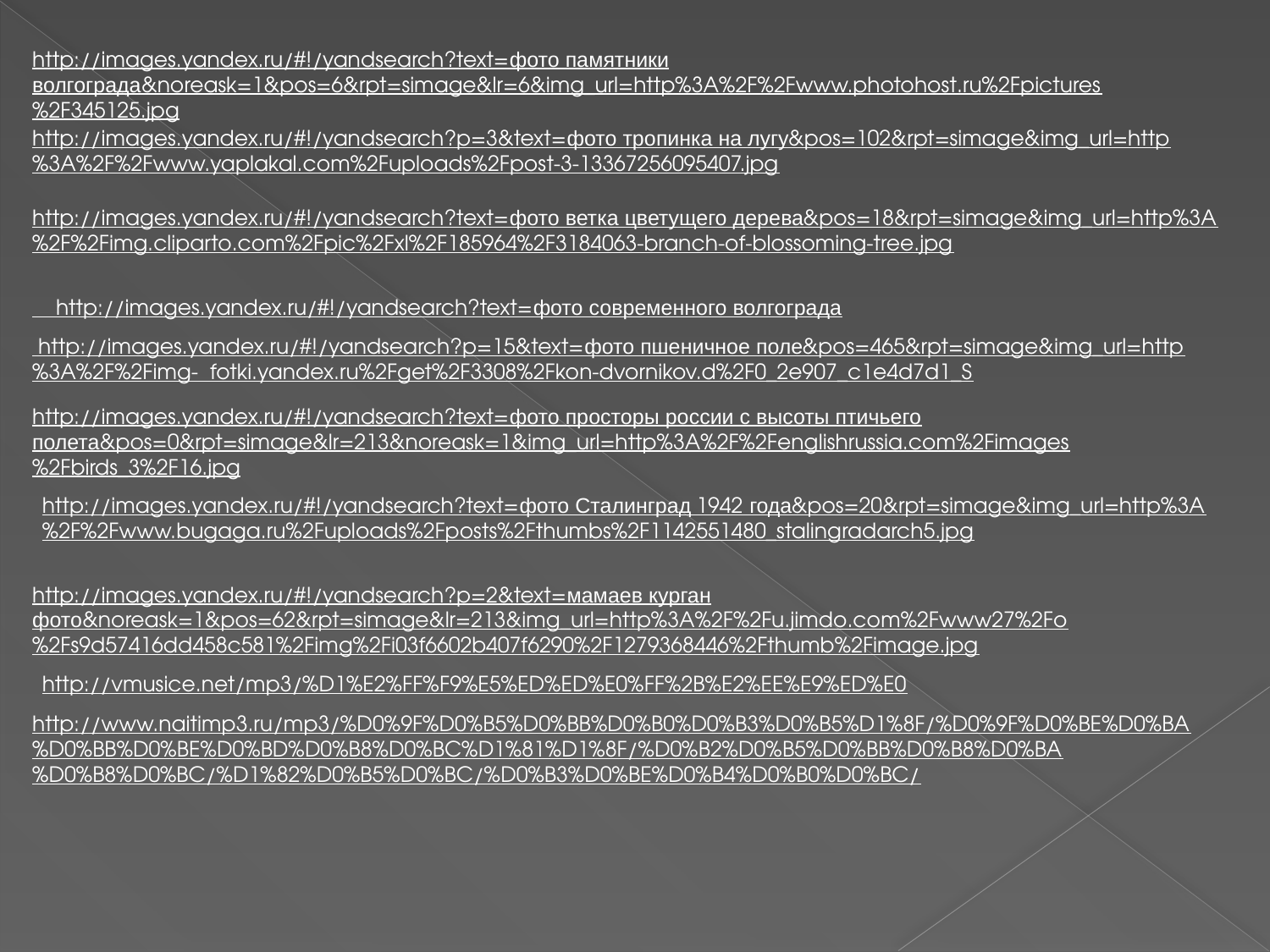

http://images.yandex.ru/#!/yandsearch?text=фото памятники волгограда&noreask=1&pos=6&rpt=simage&lr=6&img_url=http%3A%2F%2Fwww.photohost.ru%2Fpictures%2F345125.jpg

http://images.yandex.ru/#!/yandsearch?p=3&text=фото тропинка на лугу&pos=102&rpt=simage&img_url=http%3A%2F%2Fwww.yaplakal.com%2Fuploads%2Fpost-3-13367256095407.jpg
http://images.yandex.ru/#!/yandsearch?text=фото ветка цветущего дерева&pos=18&rpt=simage&img_url=http%3A%2F%2Fimg.cliparto.com%2Fpic%2Fxl%2F185964%2F3184063-branch-of-blossoming-tree.jpg
    http://images.yandex.ru/#!/yandsearch?text=фото современного волгограда
 http://images.yandex.ru/#!/yandsearch?p=15&text=фото пшеничное поле&pos=465&rpt=simage&img_url=http%3A%2F%2Fimg-  fotki.yandex.ru%2Fget%2F3308%2Fkon-dvornikov.d%2F0_2e907_c1e4d7d1_S
http://images.yandex.ru/#!/yandsearch?text=фото просторы россии с высоты птичьего полета&pos=0&rpt=simage&lr=213&noreask=1&img_url=http%3A%2F%2Fenglishrussia.com%2Fimages%2Fbirds_3%2F16.jpg
http://images.yandex.ru/#!/yandsearch?text=фото Сталинград 1942 года&pos=20&rpt=simage&img_url=http%3A%2F%2Fwww.bugaga.ru%2Fuploads%2Fposts%2Fthumbs%2F1142551480_stalingradarch5.jpg
http://images.yandex.ru/#!/yandsearch?p=2&text=мамаев курган фото&noreask=1&pos=62&rpt=simage&lr=213&img_url=http%3A%2F%2Fu.jimdo.com%2Fwww27%2Fo%2Fs9d57416dd458c581%2Fimg%2Fi03f6602b407f6290%2F1279368446%2Fthumb%2Fimage.jpg
http://vmusice.net/mp3/%D1%E2%FF%F9%E5%ED%ED%E0%FF%2B%E2%EE%E9%ED%E0
http://www.naitimp3.ru/mp3/%D0%9F%D0%B5%D0%BB%D0%B0%D0%B3%D0%B5%D1%8F/%D0%9F%D0%BE%D0%BA%D0%BB%D0%BE%D0%BD%D0%B8%D0%BC%D1%81%D1%8F/%D0%B2%D0%B5%D0%BB%D0%B8%D0%BA%D0%B8%D0%BC/%D1%82%D0%B5%D0%BC/%D0%B3%D0%BE%D0%B4%D0%B0%D0%BC/